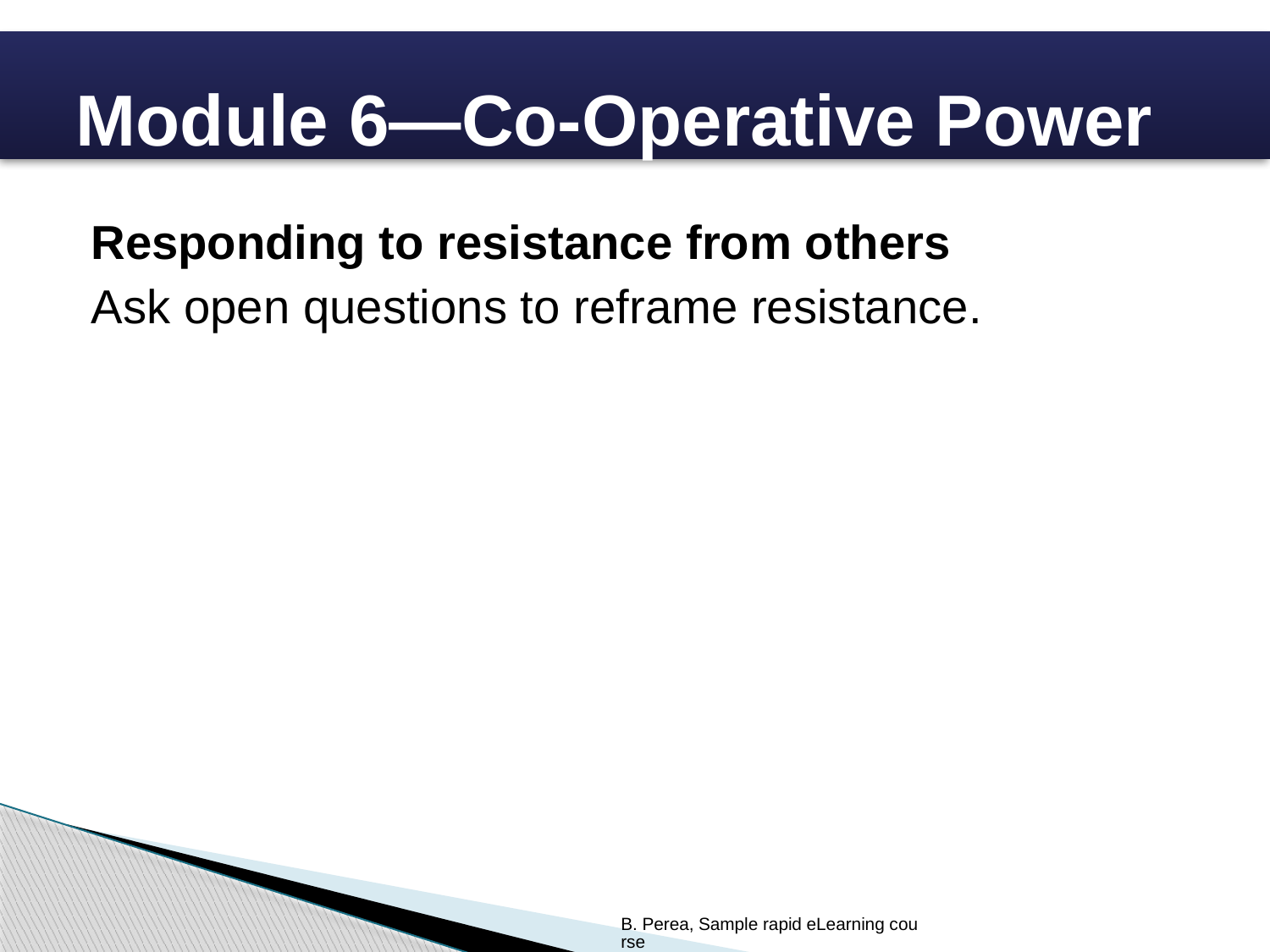

# Module 6—Co-Operative Power
Responding to resistance from others
Ask open questions to reframe resistance.
B. Perea, Sample rapid eLearning course